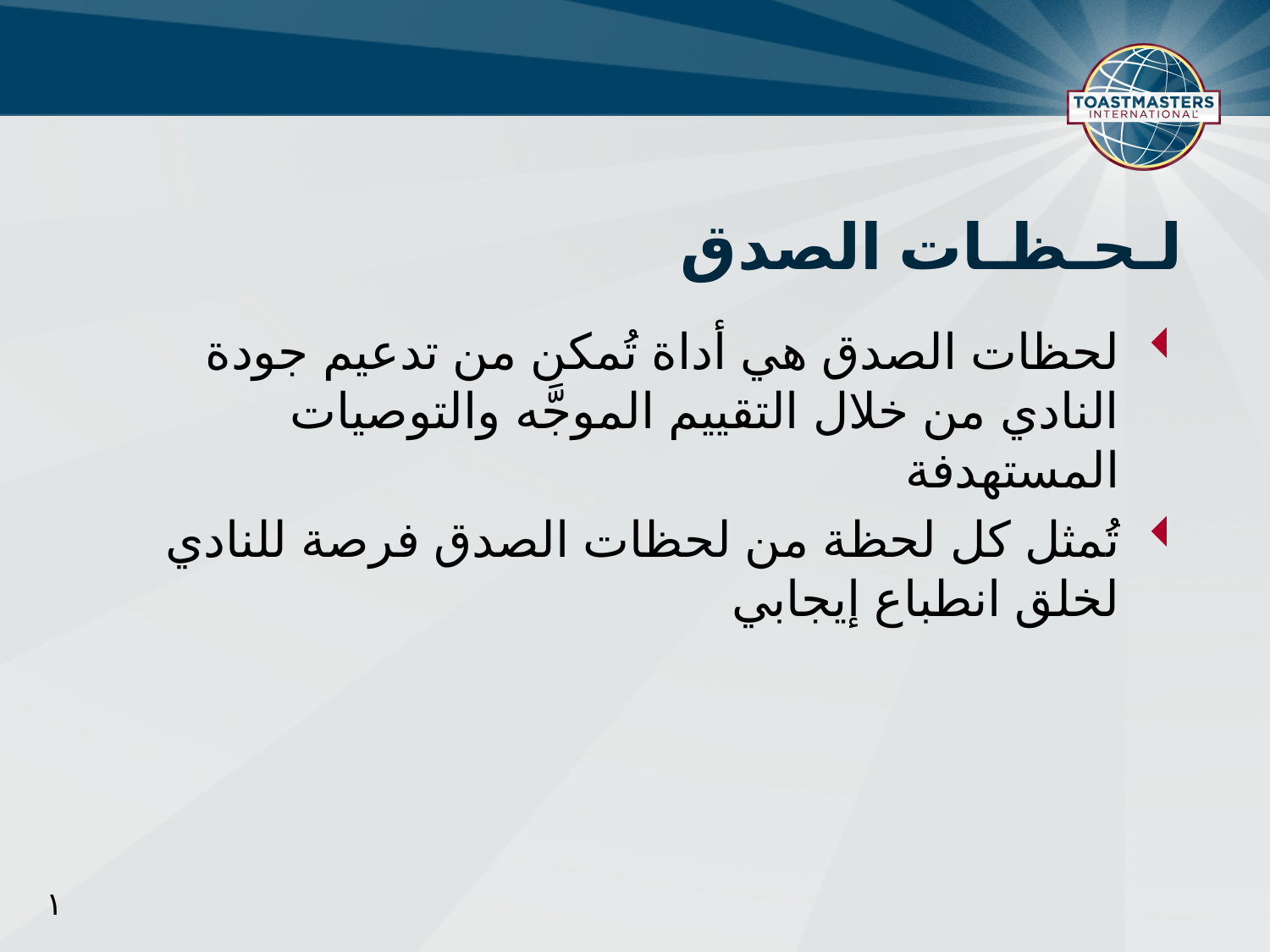

لـحـظـات الصدق
لحظات الصدق هي أداة تُمكن من تدعيم جودة النادي من خلال التقييم الموجَّه والتوصيات المستهدفة
تُمثل كل لحظة من لحظات الصدق فرصة للنادي لخلق انطباع إيجابي

١